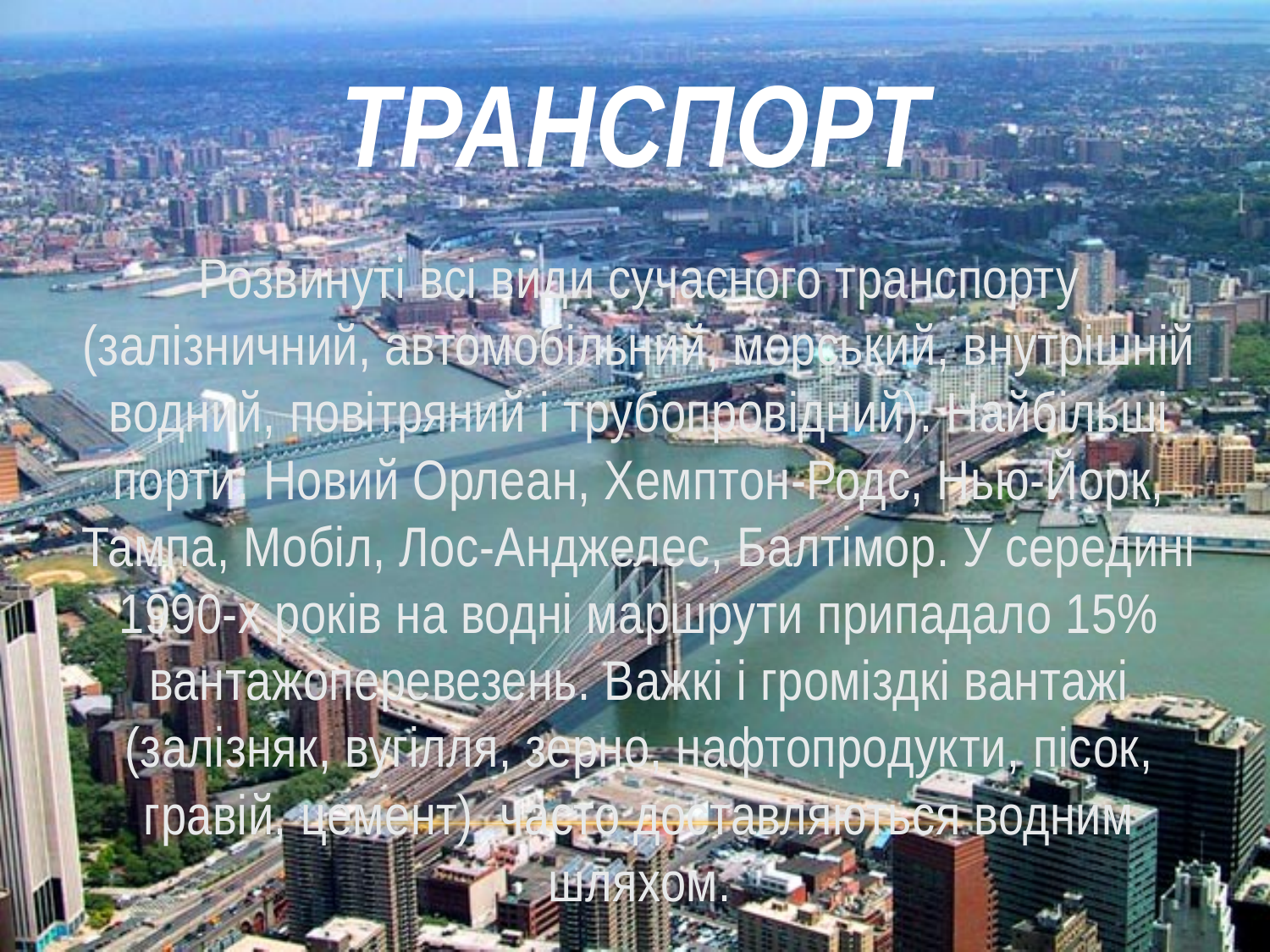

# Транспорт
Розвинуті всі види сучасного транспорту (залізничний, автомобільний, морський, внутрішній водний, повітряний і трубопровідний). Найбільші порти: Новий Орлеан, Хемптон-Родс, Нью-Йорк, Тампа, Мобіл, Лос-Анджелес, Балтімор. У середині 1990-х років на водні маршрути припадало 15% вантажоперевезень. Важкі і громіздкі вантажі (залізняк, вугілля, зерно, нафтопродукти, пісок, гравій, цемент)  часто доставляються водним шляхом.